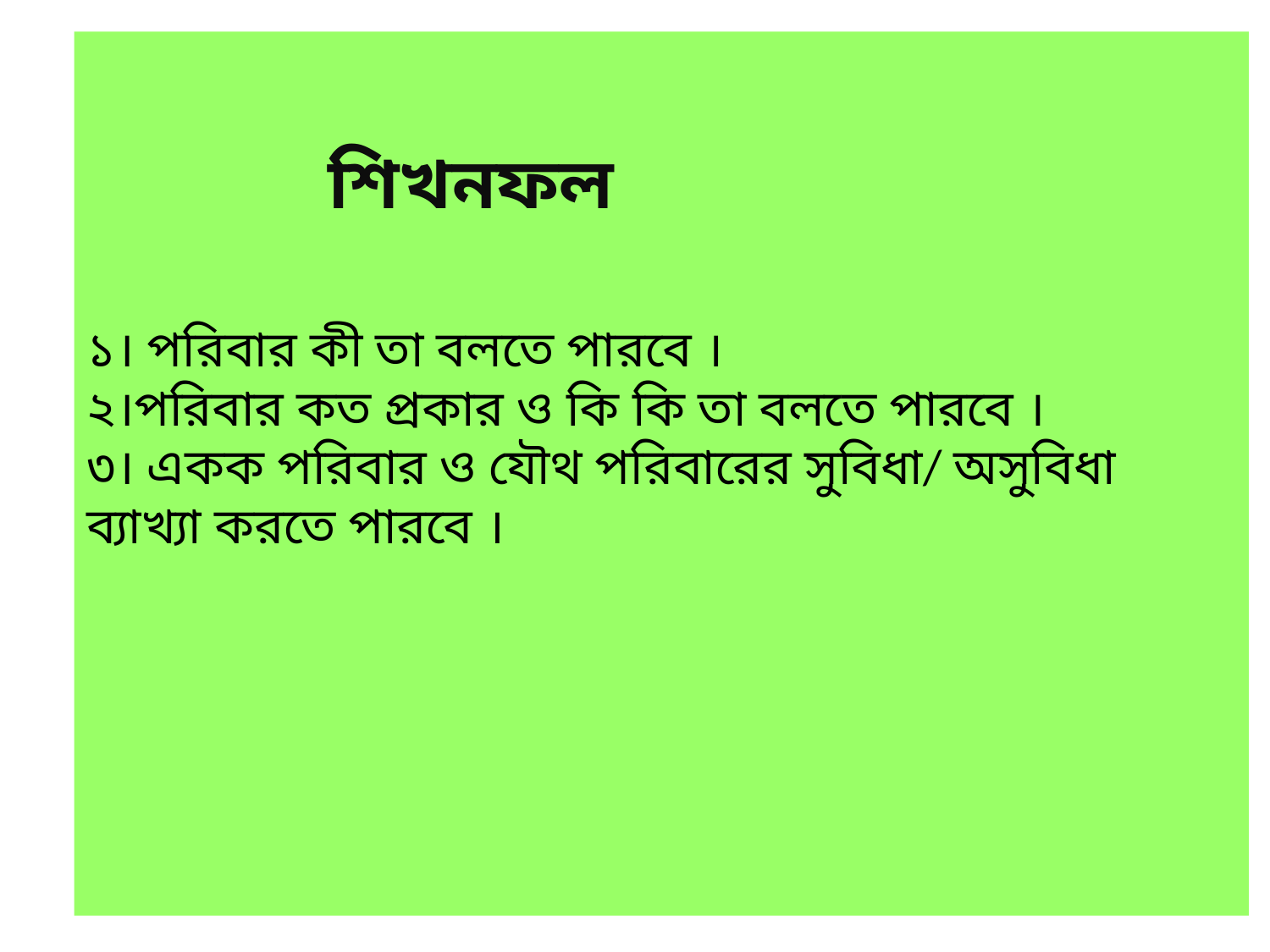

শিখনফল

১। পরিবার কী তা বলতে পারবে ।
২।পরিবার কত প্রকার ও কি কি তা বলতে পারবে ।
৩। একক পরিবার ও যৌথ পরিবারের সুবিধা/ অসুবিধা ব্যাখ্যা করতে পারবে ।